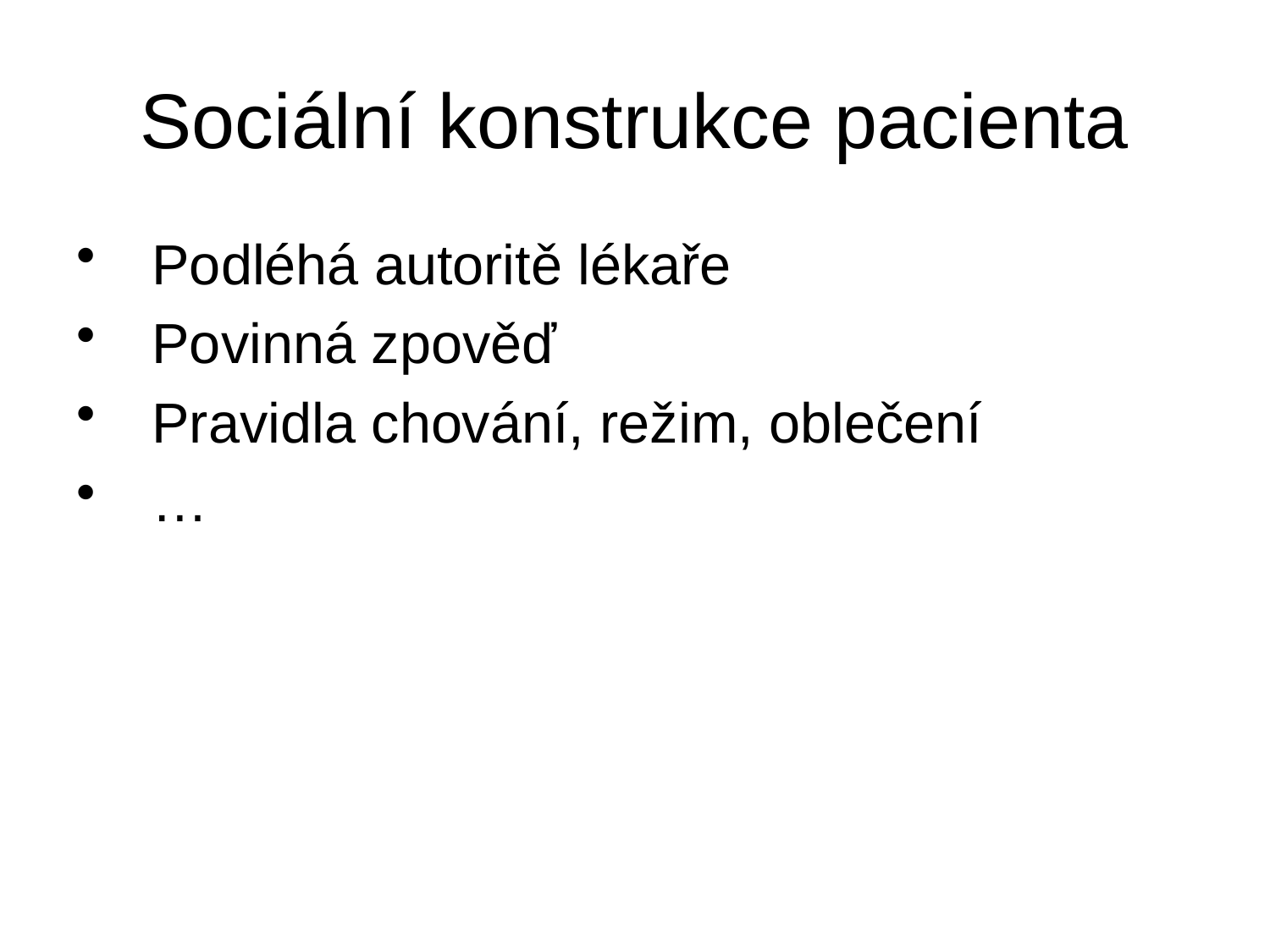

# Sociální konstrukce pacienta
Podléhá autoritě lékaře
Povinná zpověď
Pravidla chování, režim, oblečení
…